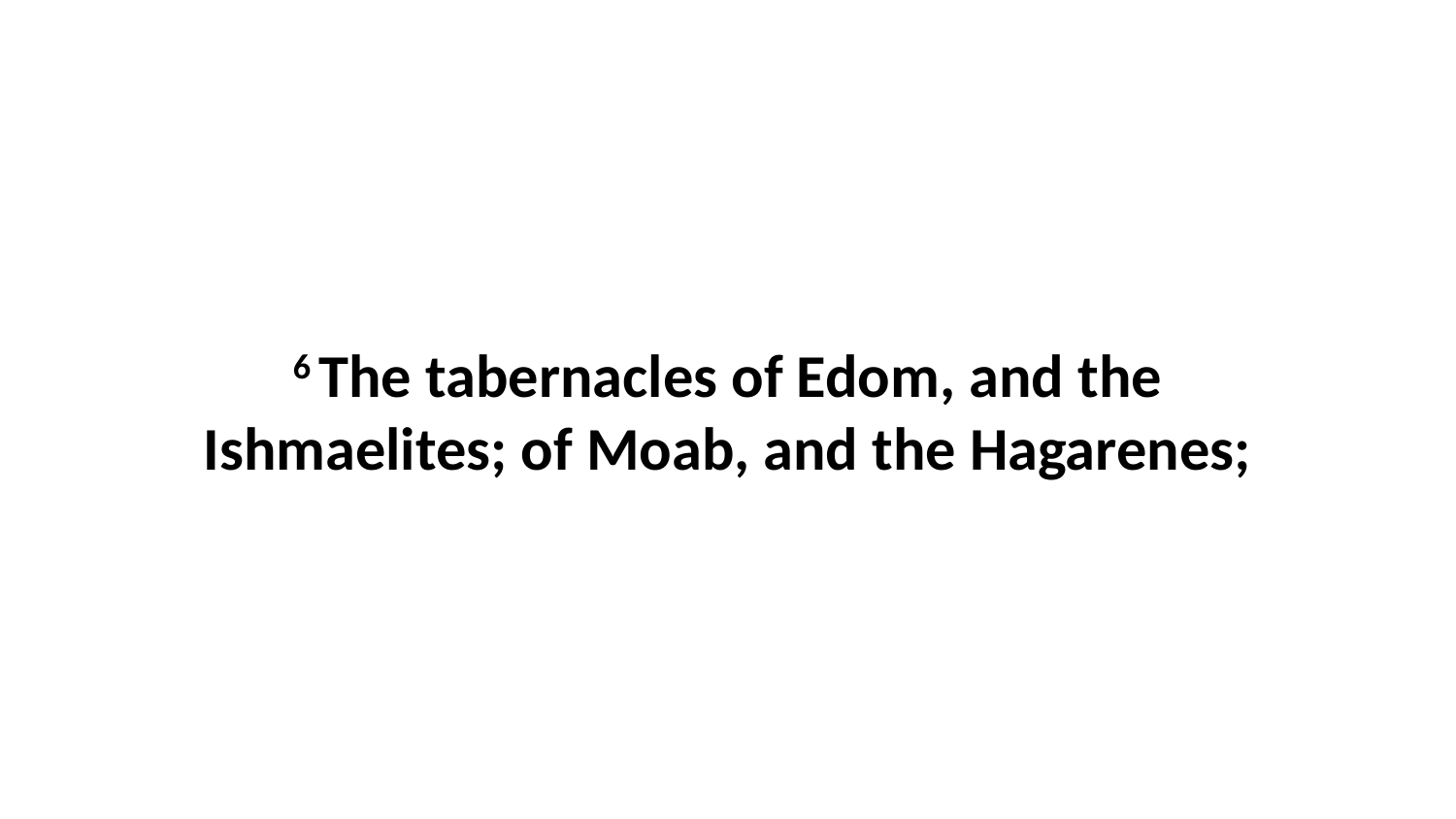

6 The tabernacles of Edom, and the Ishmaelites; of Moab, and the Hagarenes;